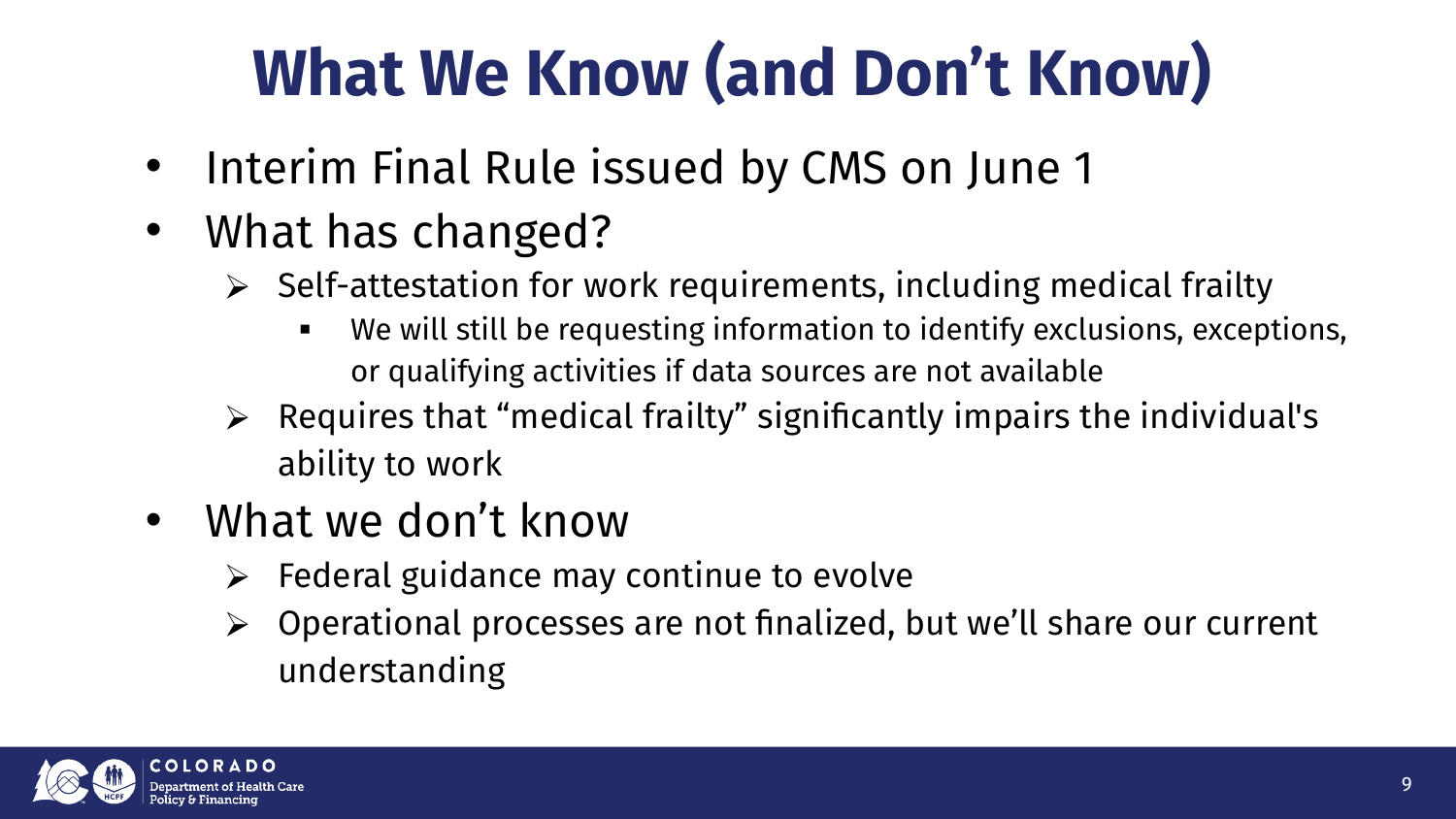

# What We Know (and Don’t Know)
Interim Final Rule issued by CMS on June 1
What has changed?
Self-attestation for work requirements, including medical frailty
We will still be requesting information to identify exclusions, exceptions, or qualifying activities if data sources are not available
Requires that “medical frailty” significantly impairs the individual's ability to work
What we don’t know
Federal guidance may continue to evolve
Operational processes are not finalized, but we’ll share our current understanding
9